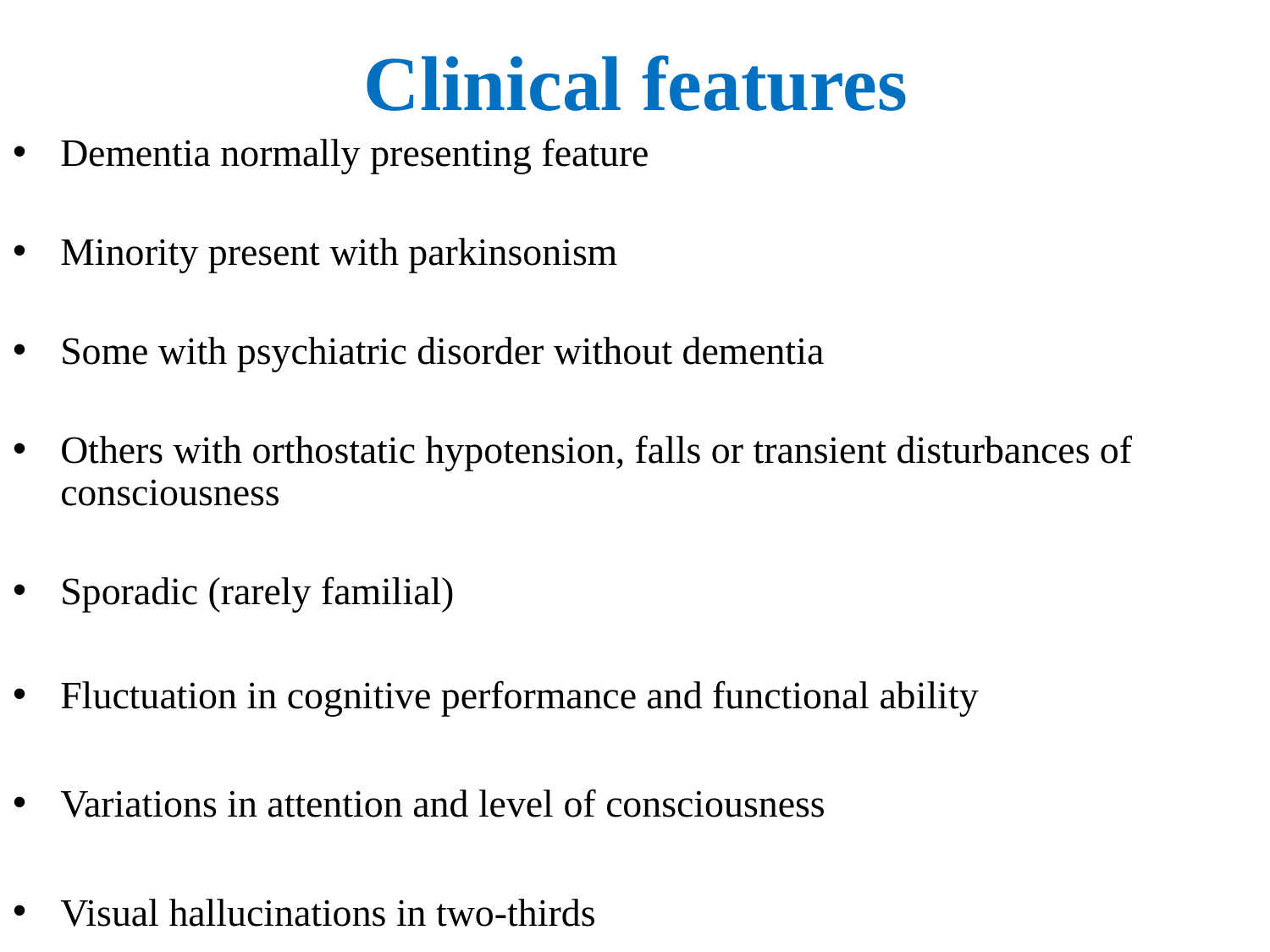

# Clinical features
Dementia normally presenting feature

Minority present with parkinsonism

Some with psychiatric disorder without dementia

Others with orthostatic hypotension, falls or transient disturbances of consciousness

Sporadic (rarely familial)

Fluctuation in cognitive performance and functional ability

Variations in attention and level of consciousness

Visual hallucinations in two-thirds